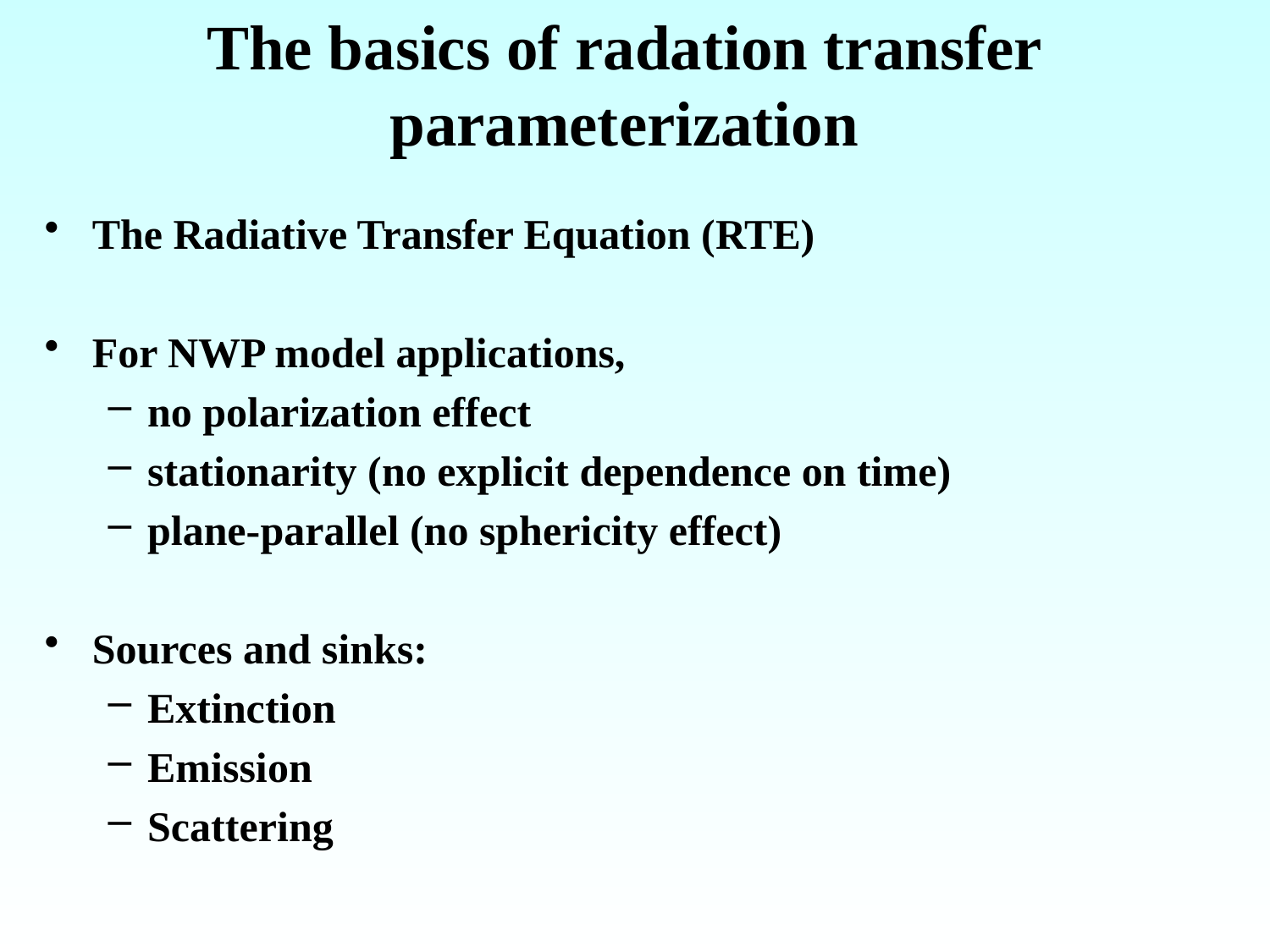

# The basics of radation transfer parameterization
The Radiative Transfer Equation (RTE)

For NWP model applications,
no polarization effect
stationarity (no explicit dependence on time)
plane-parallel (no sphericity effect)

Sources and sinks:
Extinction
Emission
Scattering